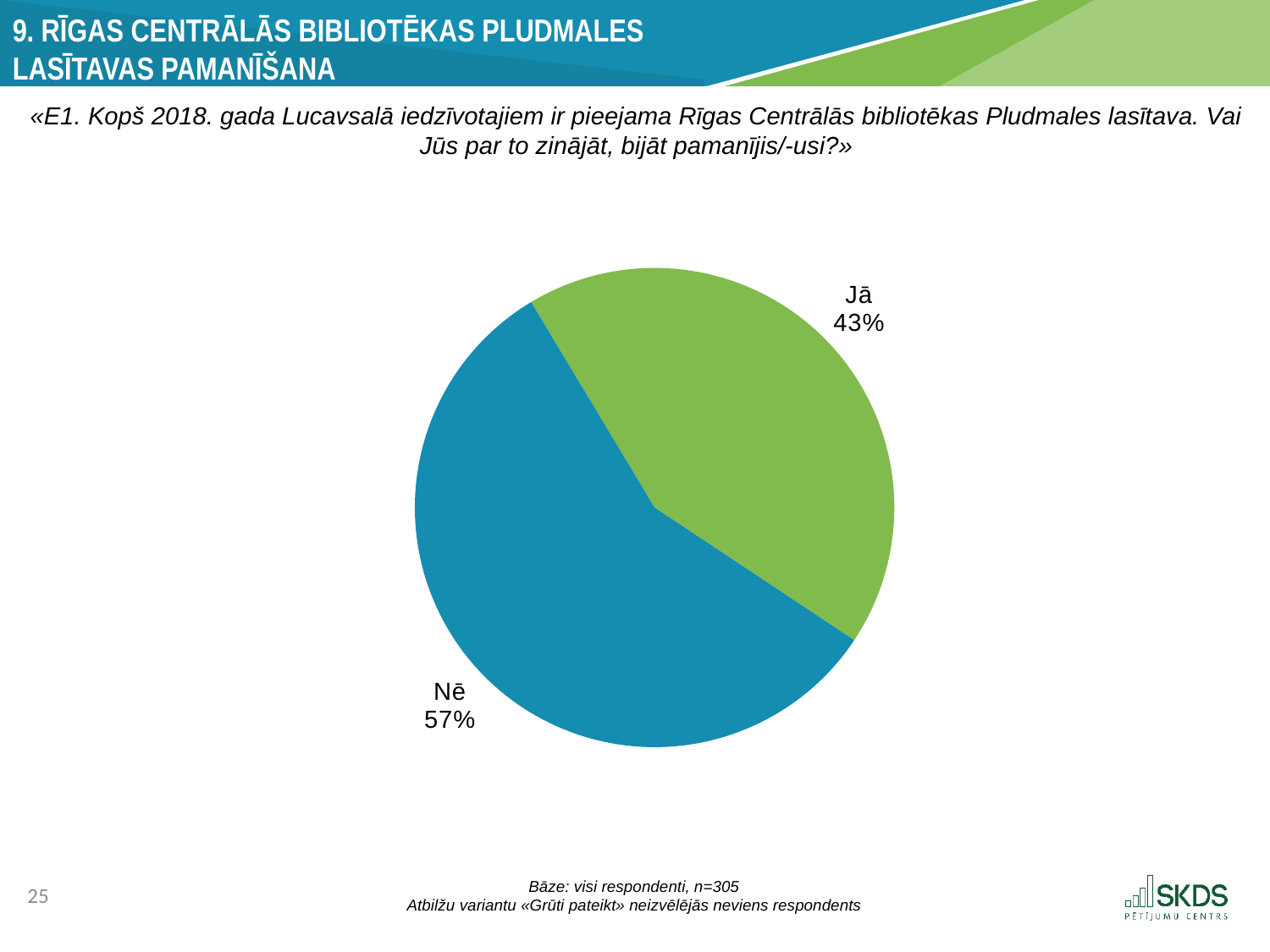

9. Rīgas centrālās bibliotēkas pludmales
lasītavas pamanīšana
«E1. Kopš 2018. gada Lucavsalā iedzīvotajiem ir pieejama Rīgas Centrālās bibliotēkas Pludmales lasītava. Vai Jūs par to zinājāt, bijāt pamanījis/-usi?»

### Chart

| Category |  |
|---|---|
| Jā | 42.950819672131146 |
| Nē | 57.049180327868854 |
Bāze: visi respondenti, n=305
Atbilžu variantu «Grūti pateikt» neizvēlējās neviens respondents